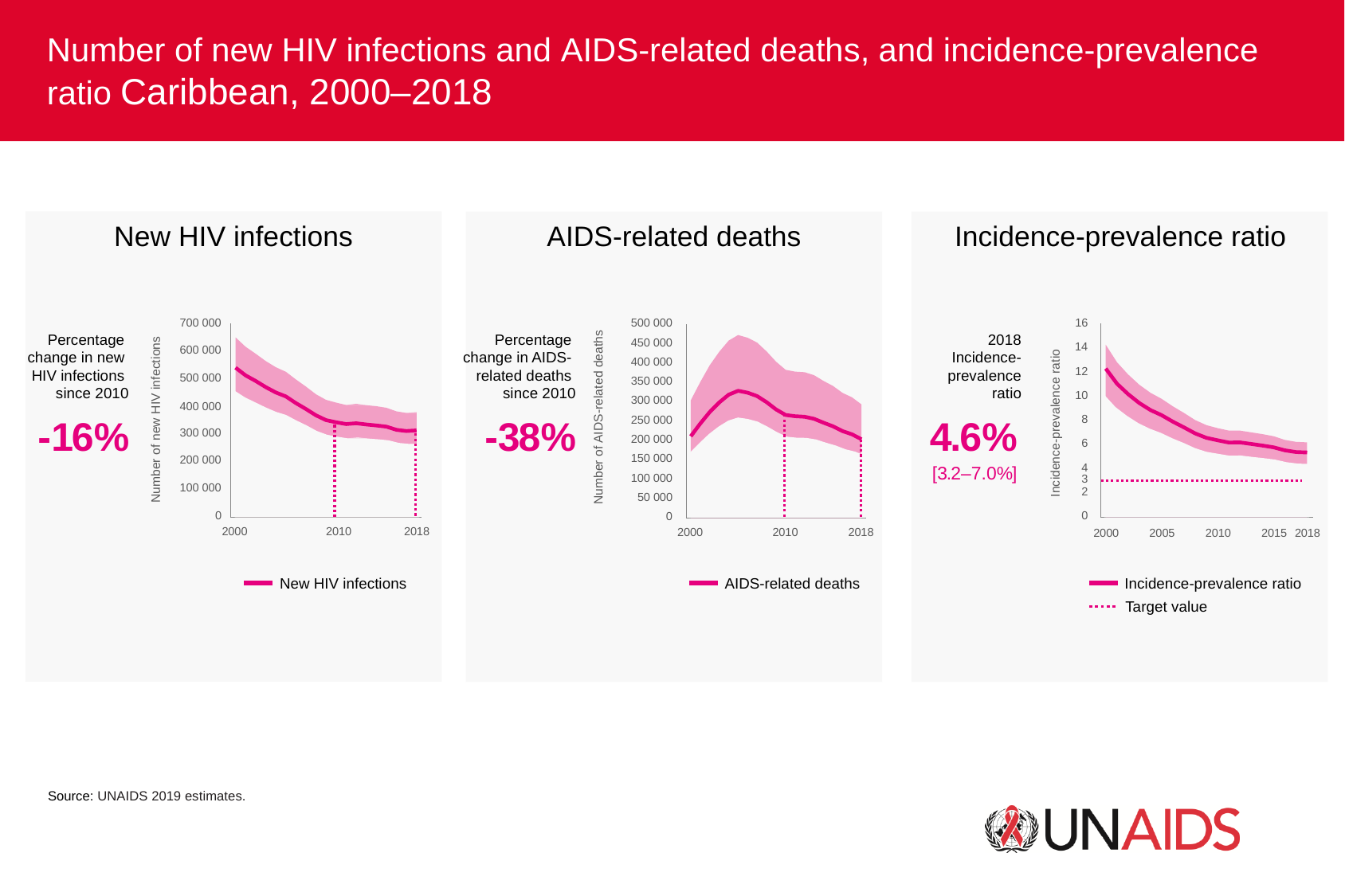

Number of new HIV infections and AIDS-related deaths, and incidence-prevalence ratio Caribbean, 2000–2018
New HIV infections
AIDS-related deaths
Incidence-prevalence ratio
16
700 000
500 000
Number of AIDS-related deaths

Percentage  change in new  HIV infections  since 2010
Percentage  change in AIDS-  related deaths  since 2010
2018
Incidence-
prevalence
ratio
Number of new HIV infections
450 000

Incidence-prevalence ratio
14
600 000

400 000
12

500 000
350 000
10

300 000

400 000
-16%
-38%
4.6%
[3.2–7.0%]

8
250 000

300 000

200 000
6

150 000
200 000
4
100 000
3
100 000

2
50 000
0
0
0

2000
2010
2018
2000
2010
2018
2000
2005
2010
2015
2018
New HIV infections
AIDS-related deaths
Incidence-prevalence ratio
Target value
Source: UNAIDS 2019 estimates.